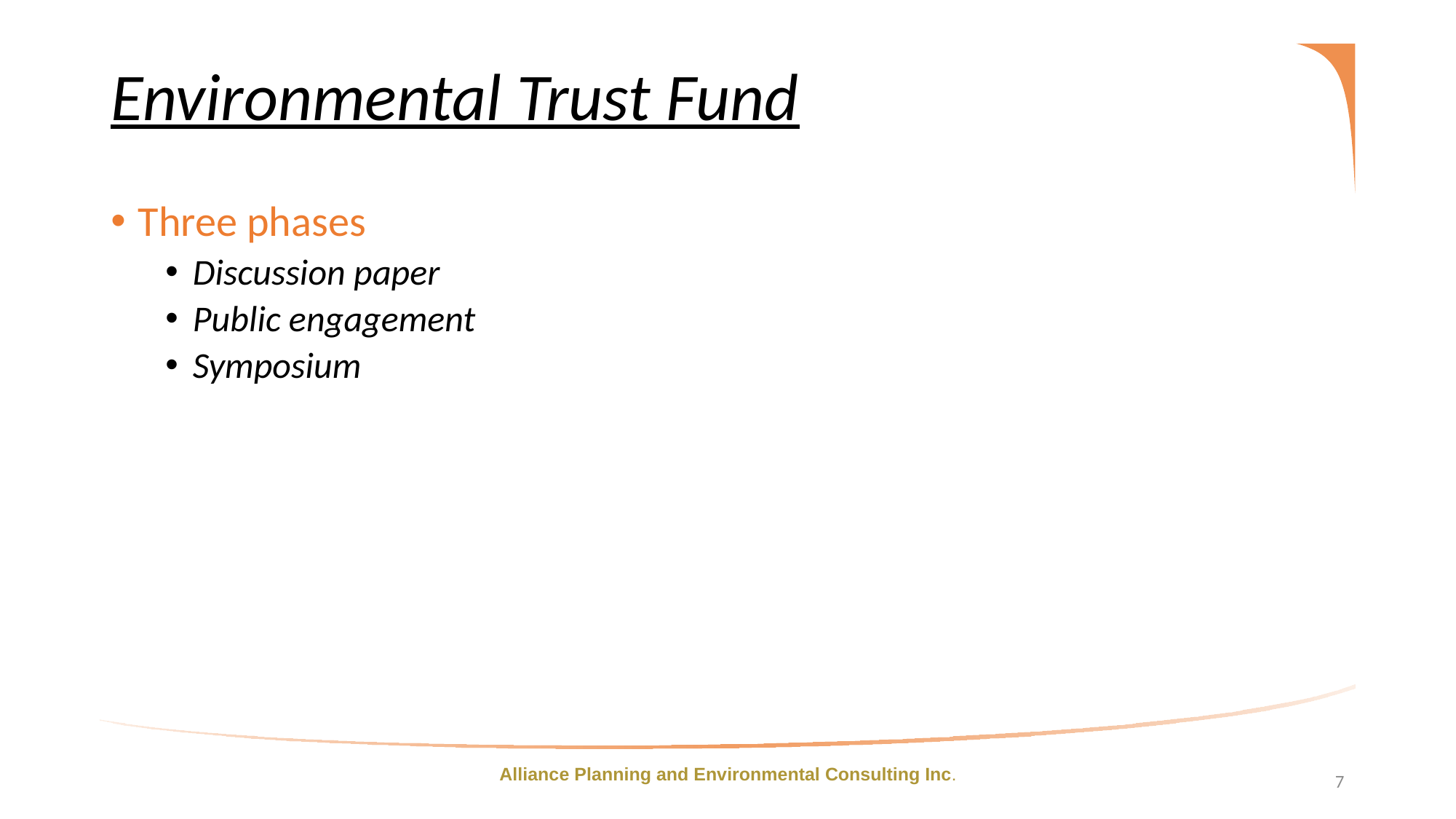

# Environmental Trust Fund
Three phases
Discussion paper
Public engagement
Symposium

Alliance Planning and Environmental Consulting Inc.

7